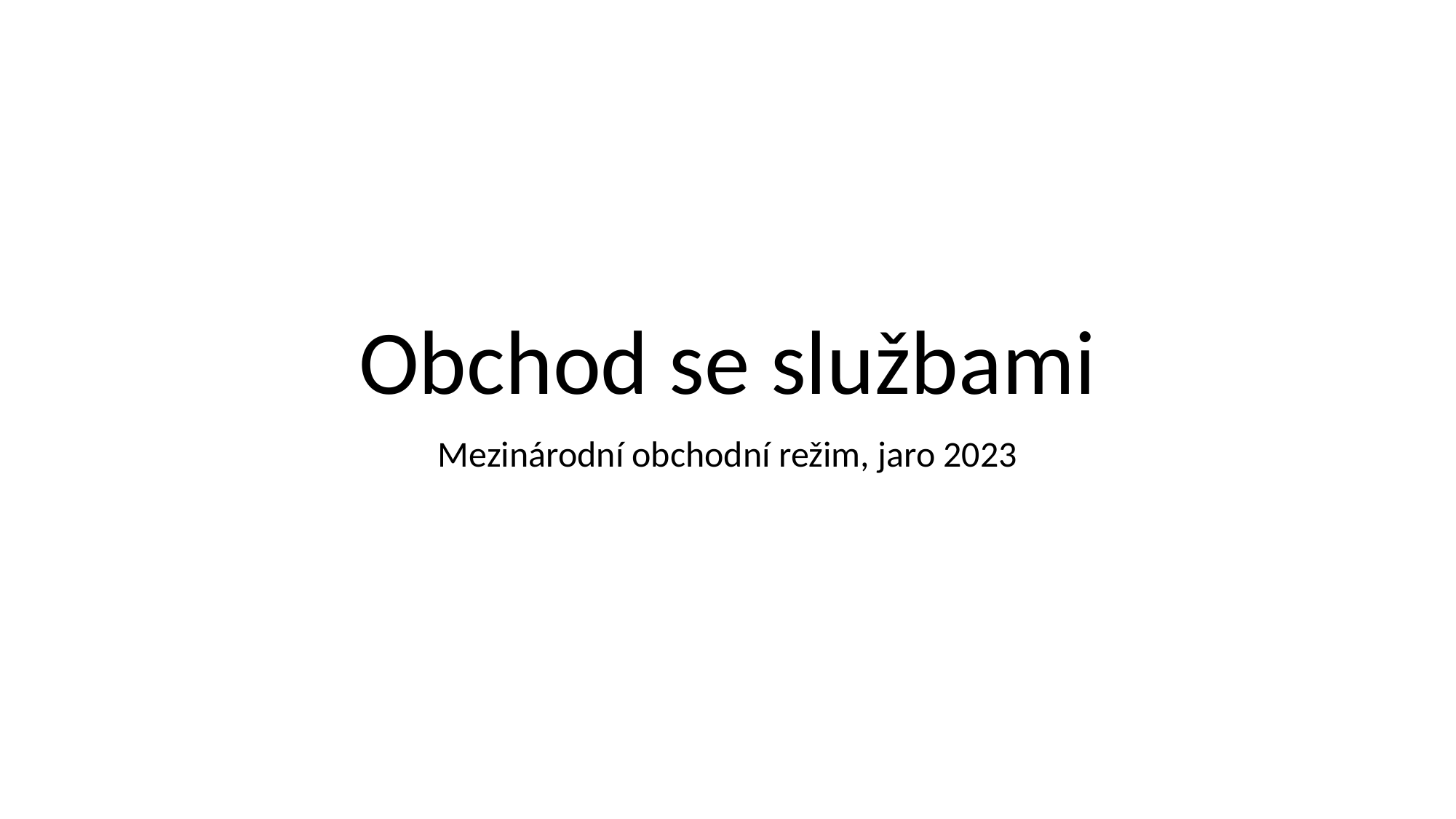

# Obchod se službami
Mezinárodní obchodní režim, jaro 2023